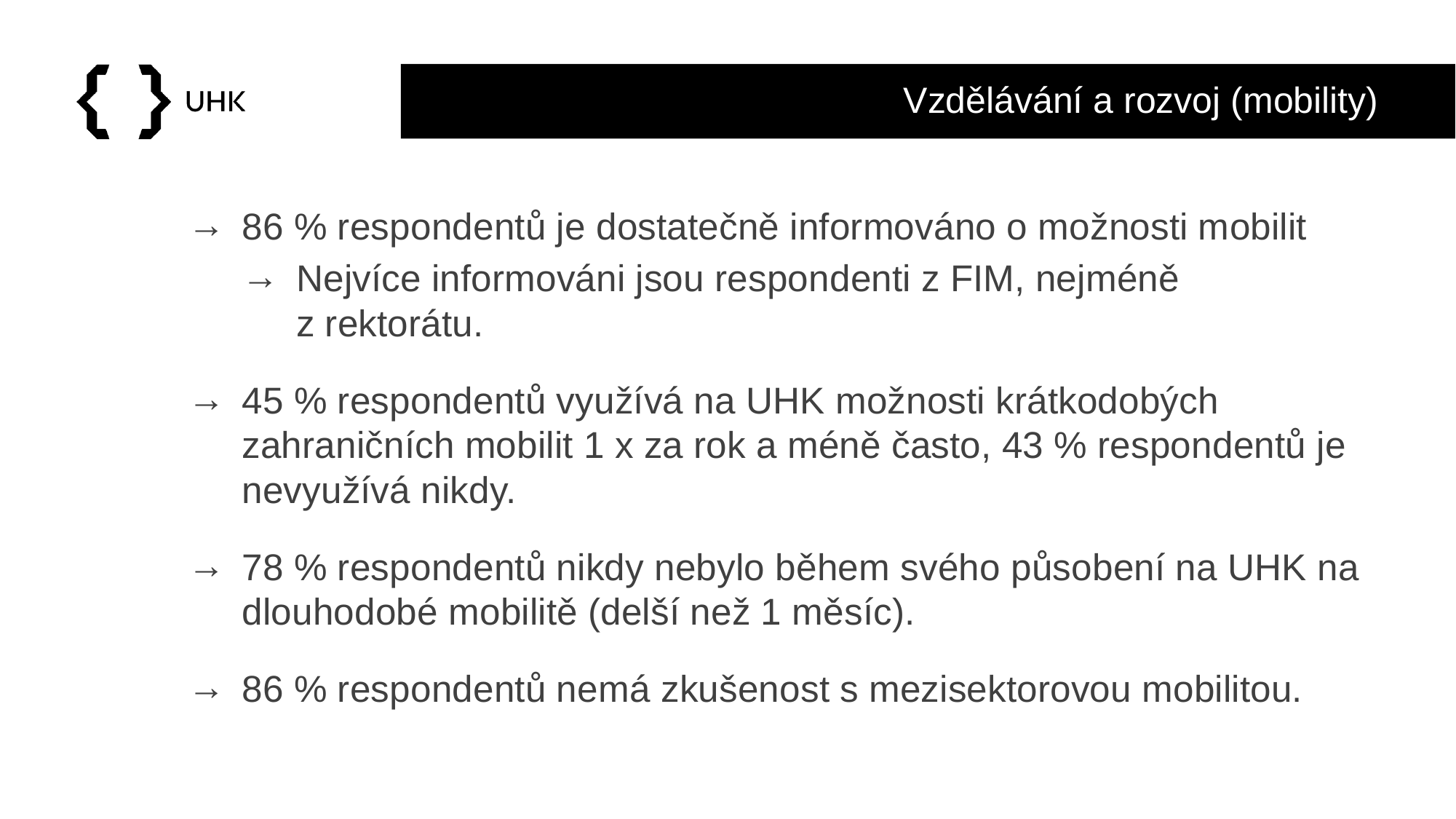

# Vzdělávání a rozvoj (mobility)
86 % respondentů je dostatečně informováno o možnosti mobilit
Nejvíce informováni jsou respondenti z FIM, nejméně z rektorátu.

45 % respondentů využívá na UHK možnosti krátkodobých zahraničních mobilit 1 x za rok a méně často, 43 % respondentů je nevyužívá nikdy.

78 % respondentů nikdy nebylo během svého působení na UHK na dlouhodobé mobilitě (delší než 1 měsíc).

86 % respondentů nemá zkušenost s mezisektorovou mobilitou.